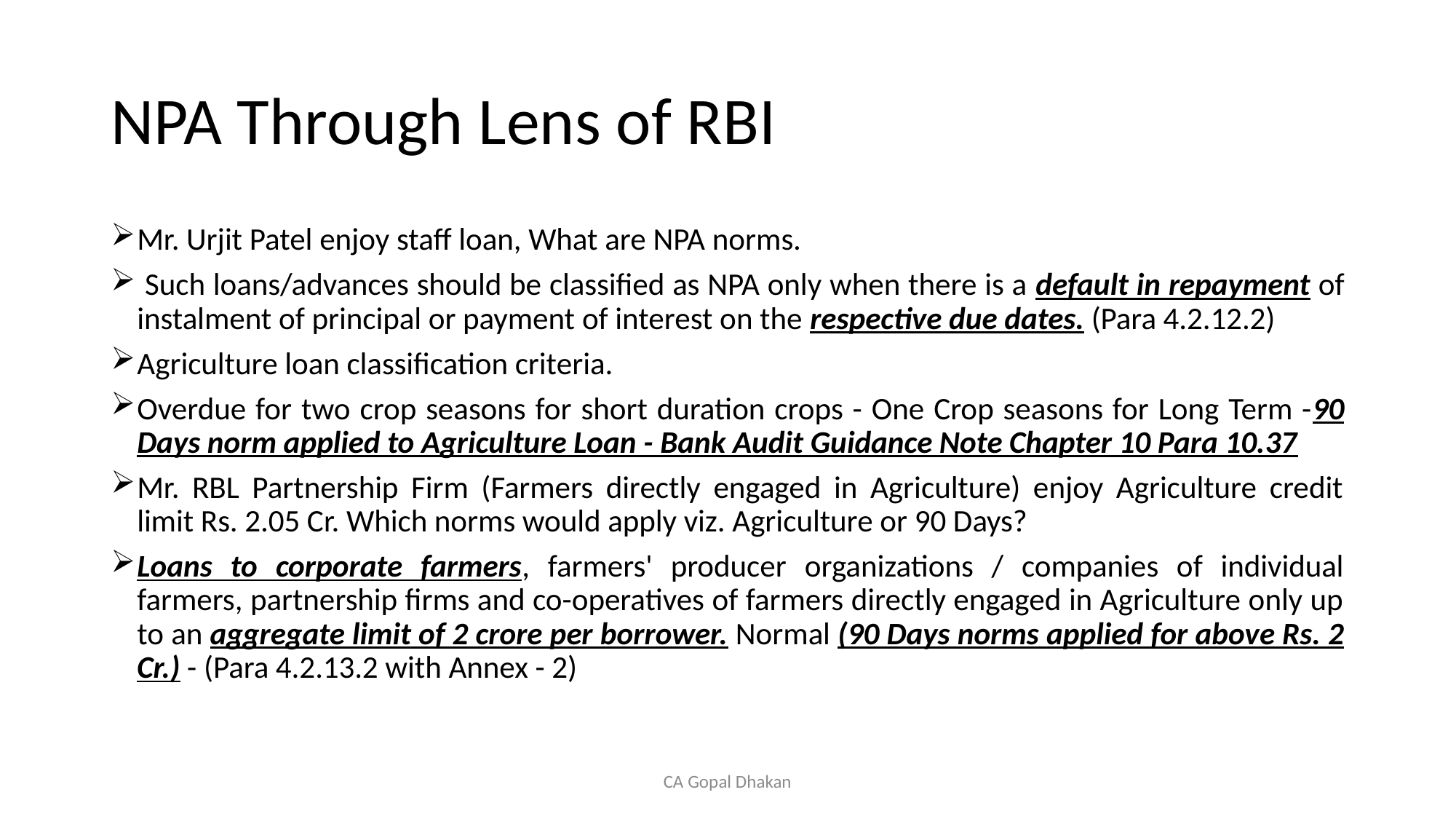

# NPA Through Lens of RBI
Mr. Urjit Patel enjoy staff loan, What are NPA norms.
 Such loans/advances should be classified as NPA only when there is a default in repayment of instalment of principal or payment of interest on the respective due dates. (Para 4.2.12.2)
Agriculture loan classification criteria.
Overdue for two crop seasons for short duration crops - One Crop seasons for Long Term -90 Days norm applied to Agriculture Loan - Bank Audit Guidance Note Chapter 10 Para 10.37
Mr. RBL Partnership Firm (Farmers directly engaged in Agriculture) enjoy Agriculture credit limit Rs. 2.05 Cr. Which norms would apply viz. Agriculture or 90 Days?
Loans to corporate farmers, farmers' producer organizations / companies of individual farmers, partnership firms and co-operatives of farmers directly engaged in Agriculture only up to an aggregate limit of 2 crore per borrower. Normal (90 Days norms applied for above Rs. 2 Cr.) - (Para 4.2.13.2 with Annex - 2)
CA Gopal Dhakan